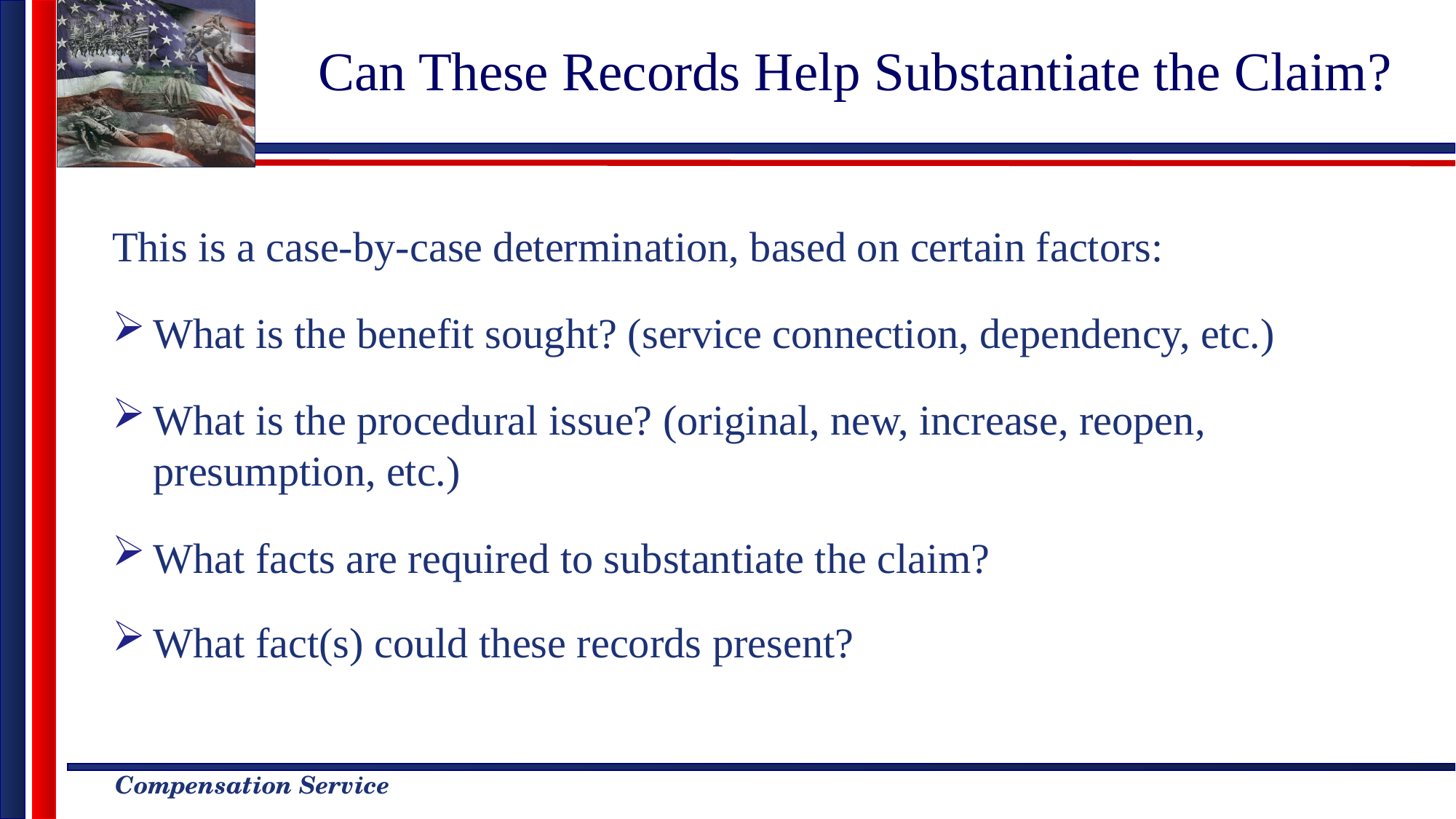

# Can These Records Help Substantiate the Claim?
This is a case-by-case determination, based on certain factors:

What is the benefit sought? (service connection, dependency, etc.)

What is the procedural issue? (original, new, increase, reopen, presumption, etc.)

What facts are required to substantiate the claim?

What fact(s) could these records present?